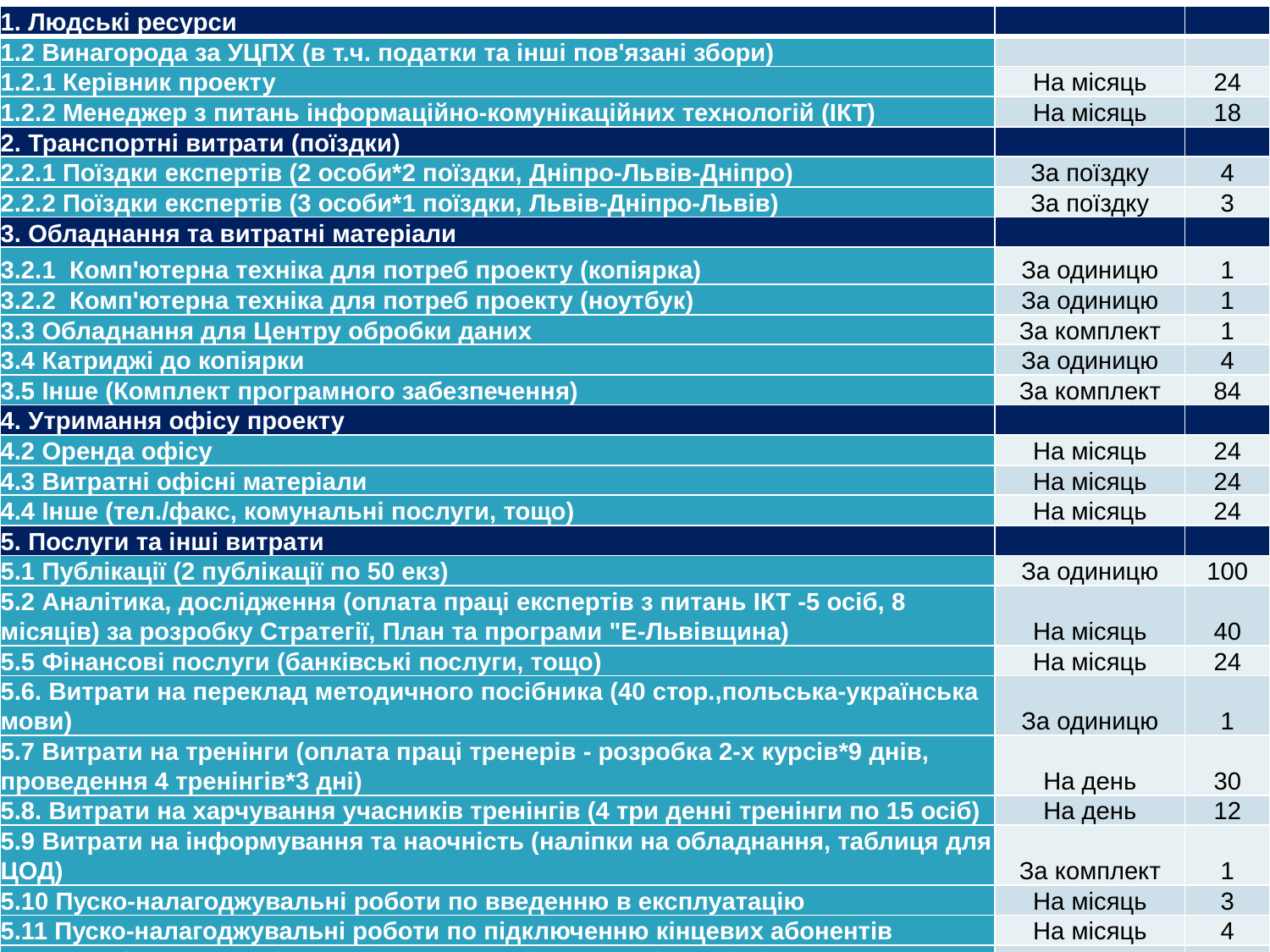

| 1. Людські ресурси |  |  |
| --- | --- | --- |
| 1.2 Винагорода за УЦПХ (в т.ч. податки та інші пов'язані збори) |  |  |
| 1.2.1 Керівник проекту | На місяць | 24 |
| 1.2.2 Менеджер з питань інформаційно-комунікаційних технологій (ІКТ) | На місяць | 18 |
| 2. Транспортні витрати (поїздки) |  |  |
| 2.2.1 Поїздки експертів (2 особи\*2 поїздки, Дніпро-Львів-Дніпро) | За поїздку | 4 |
| 2.2.2 Поїздки експертів (3 особи\*1 поїздки, Львів-Дніпро-Львів) | За поїздку | 3 |
| 3. Обладнання та витратні матеріали |  |  |
| 3.2.1 Комп'ютерна техніка для потреб проекту (копіярка) | За одиницю | 1 |
| 3.2.2 Комп'ютерна техніка для потреб проекту (ноутбук) | За одиницю | 1 |
| 3.3 Обладнання для Центру обробки даних | За комплект | 1 |
| 3.4 Катриджі до копіярки | За одиницю | 4 |
| 3.5 Інше (Комплект програмного забезпечення) | За комплект | 84 |
| 4. Утримання офісу проекту |  |  |
| 4.2 Оренда офісу | На місяць | 24 |
| 4.3 Витратні офісні матеріали | На місяць | 24 |
| 4.4 Інше (тел./факс, комунальні послуги, тощо) | На місяць | 24 |
| 5. Послуги та інші витрати |  |  |
| 5.1 Публікації (2 публікації по 50 екз) | За одиницю | 100 |
| 5.2 Аналітика, дослідження (оплата праці експертів з питань ІКТ -5 осіб, 8 місяців) за розробку Стратегії, План та програми "Е-Львівщина) | На місяць | 40 |
| 5.5 Фінансові послуги (банківські послуги, тощо) | На місяць | 24 |
| 5.6. Витрати на переклад методичного посібника (40 стор.,польська-українська мови) | За одиницю | 1 |
| 5.7 Витрати на тренінги (оплата праці тренерів - розробка 2-х курсів\*9 днів, проведення 4 тренінгів\*3 дні) | На день | 30 |
| 5.8. Витрати на харчування учасників тренінгів (4 три денні тренінги по 15 осіб) | На день | 12 |
| 5.9 Витрати на інформування та наочність (наліпки на обладнання, таблиця для ЦОД) | За комплект | 1 |
| 5.10 Пуско-налагоджувальні роботи по введенню в експлуатацію | На місяць | 3 |
| 5.11 Пуско-налагоджувальні роботи по підключенню кінцевих абонентів | На місяць | 4 |
| 5.12 Виїзні консультації для підключення кінцевих абонентів (30 одноденних візитів) | На день | 30 |
#